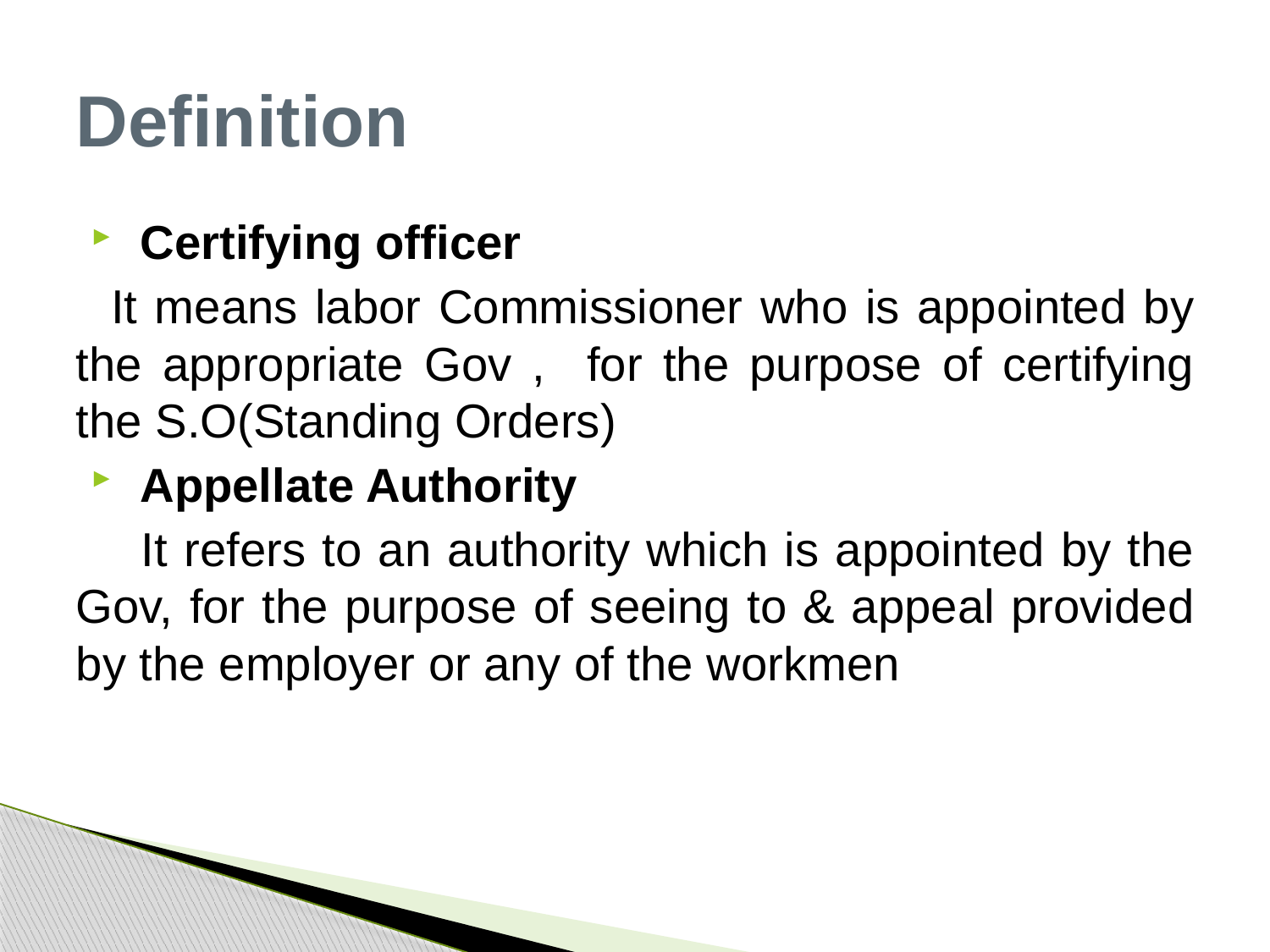

# Definition
 Certifying officer
  It means labor Commissioner who is appointed by the appropriate Gov ,  for the purpose of certifying the S.O(Standing Orders)
 Appellate Authority
    It refers to an authority which is appointed by the Gov, for the purpose of seeing to & appeal provided by the employer or any of the workmen